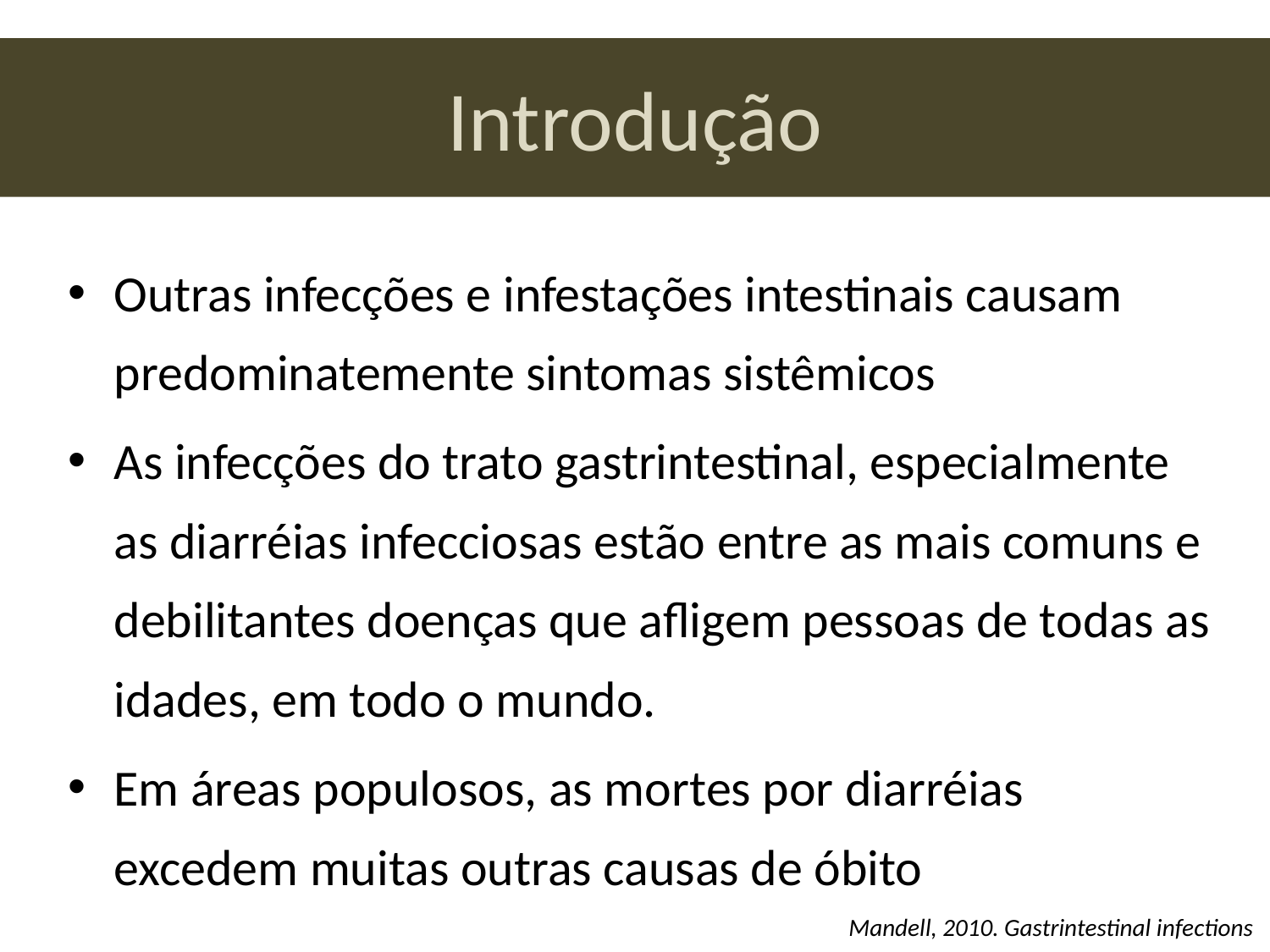

# Introdução
Outras infecções e infestações intestinais causam predominatemente sintomas sistêmicos
As infecções do trato gastrintestinal, especialmente as diarréias infecciosas estão entre as mais comuns e debilitantes doenças que afligem pessoas de todas as idades, em todo o mundo.
Em áreas populosos, as mortes por diarréias excedem muitas outras causas de óbito
Mandell, 2010. Gastrintestinal infections